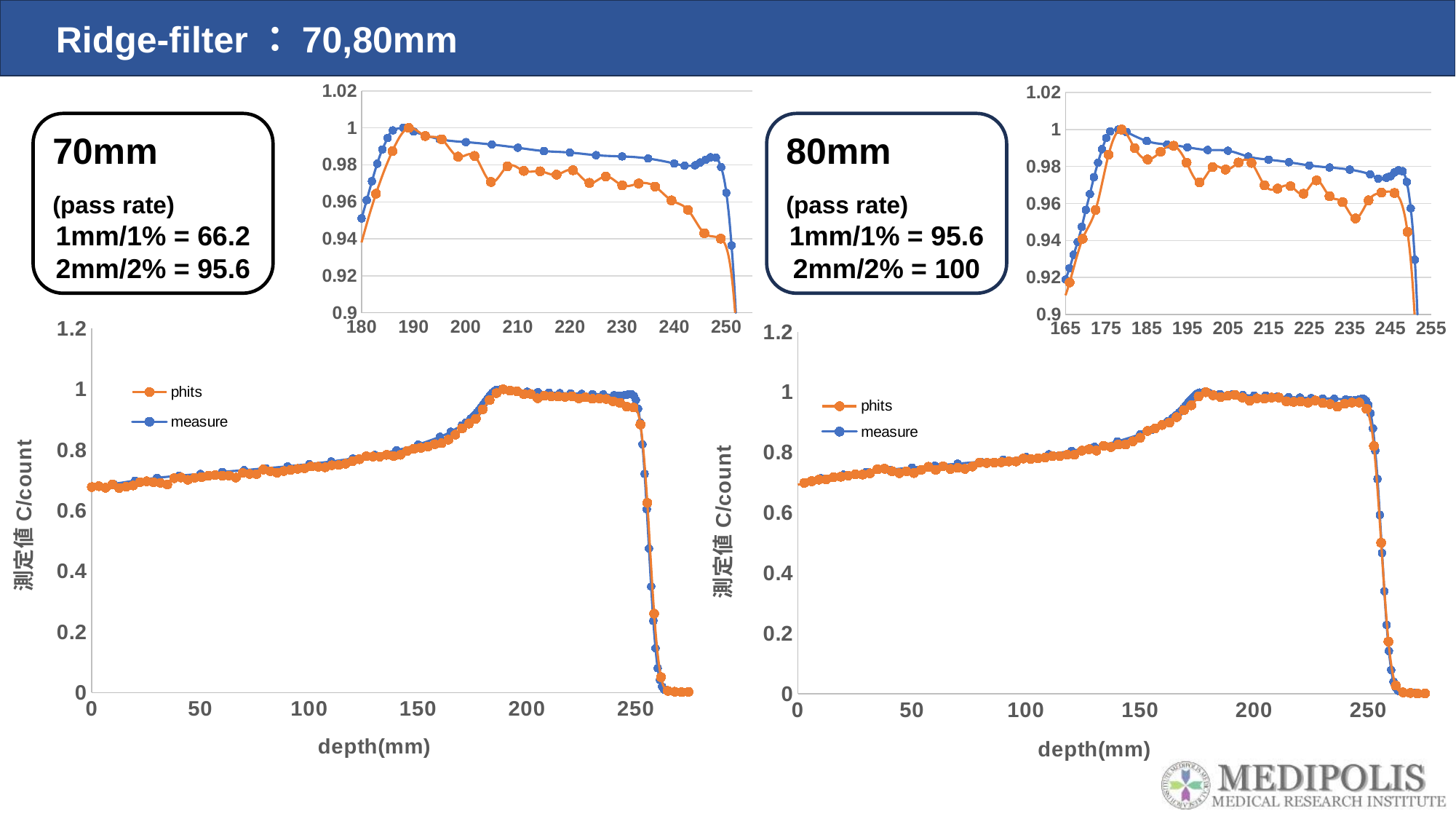

Ridge-filter：70,80mm

### Chart

| Category |  |  |
|---|---|---|

### Chart

| Category |  |  |
|---|---|---|
70mm

(pass rate)
1mm/1% = 66.2
2mm/2% = 95.6
80mm

(pass rate)
1mm/1% = 95.6
2mm/2% = 100

### Chart

| Category |  |  |
|---|---|---|

### Chart

| Category |  |  |
|---|---|---|